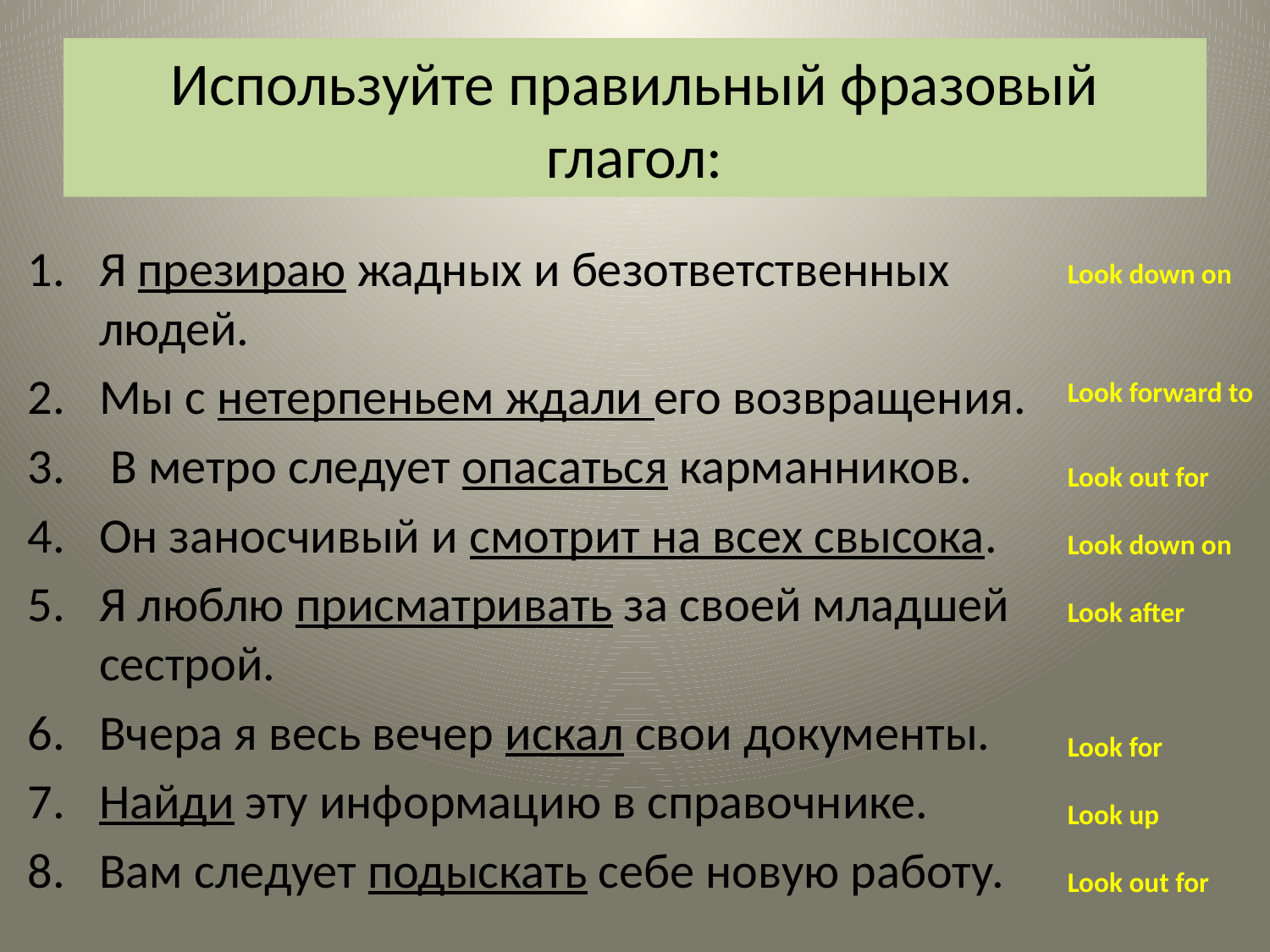

# Используйте правильный фразовый глагол:
Я презираю жадных и безответственных людей.
Мы с нетерпеньем ждали его возвращения.
 В метро следует опасаться карманников.
Он заносчивый и смотрит на всех свысока.
Я люблю присматривать за своей младшей сестрой.
Вчера я весь вечер искал свои документы.
Найди эту информацию в справочнике.
Вам следует подыскать себе новую работу.

Look down on

Look forward to

Look out for

Look down on

Look after

Look for

Look up

Look out for